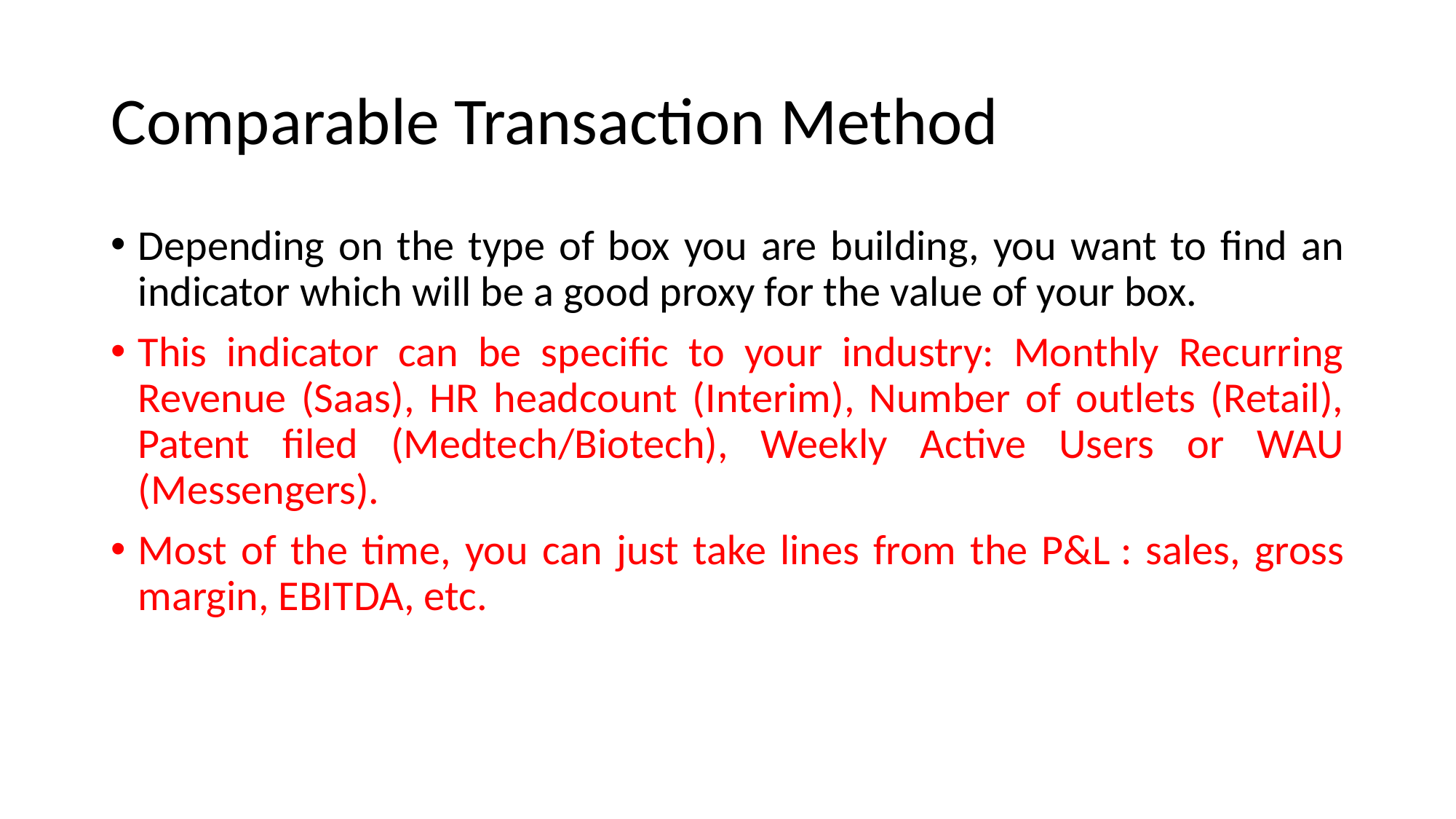

# Comparable Transaction Method
Depending on the type of box you are building, you want to find an indicator which will be a good proxy for the value of your box.
This indicator can be specific to your industry: Monthly Recurring Revenue (Saas), HR headcount (Interim), Number of outlets (Retail), Patent filed (Medtech/Biotech), Weekly Active Users or WAU (Messengers).
Most of the time, you can just take lines from the P&L : sales, gross margin, EBITDA, etc.